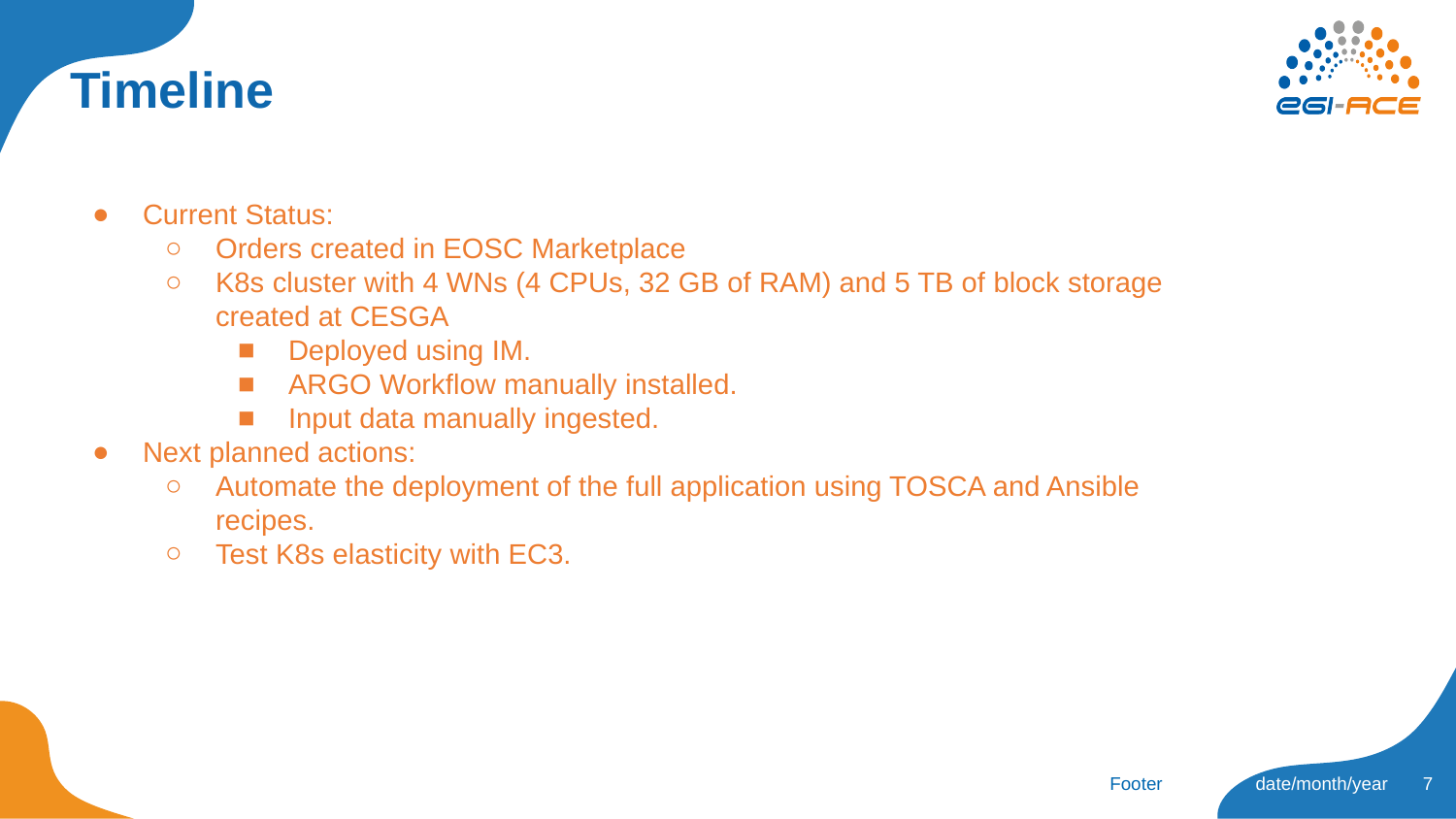

# Timeline

Current Status:
Orders created in EOSC Marketplace
K8s cluster with 4 WNs (4 CPUs, 32 GB of RAM) and 5 TB of block storage created at CESGA
Deployed using IM.
ARGO Workflow manually installed.
Input data manually ingested.
Next planned actions:
Automate the deployment of the full application using TOSCA and Ansible recipes.
Test K8s elasticity with EC3.

7
Footer
date/month/year